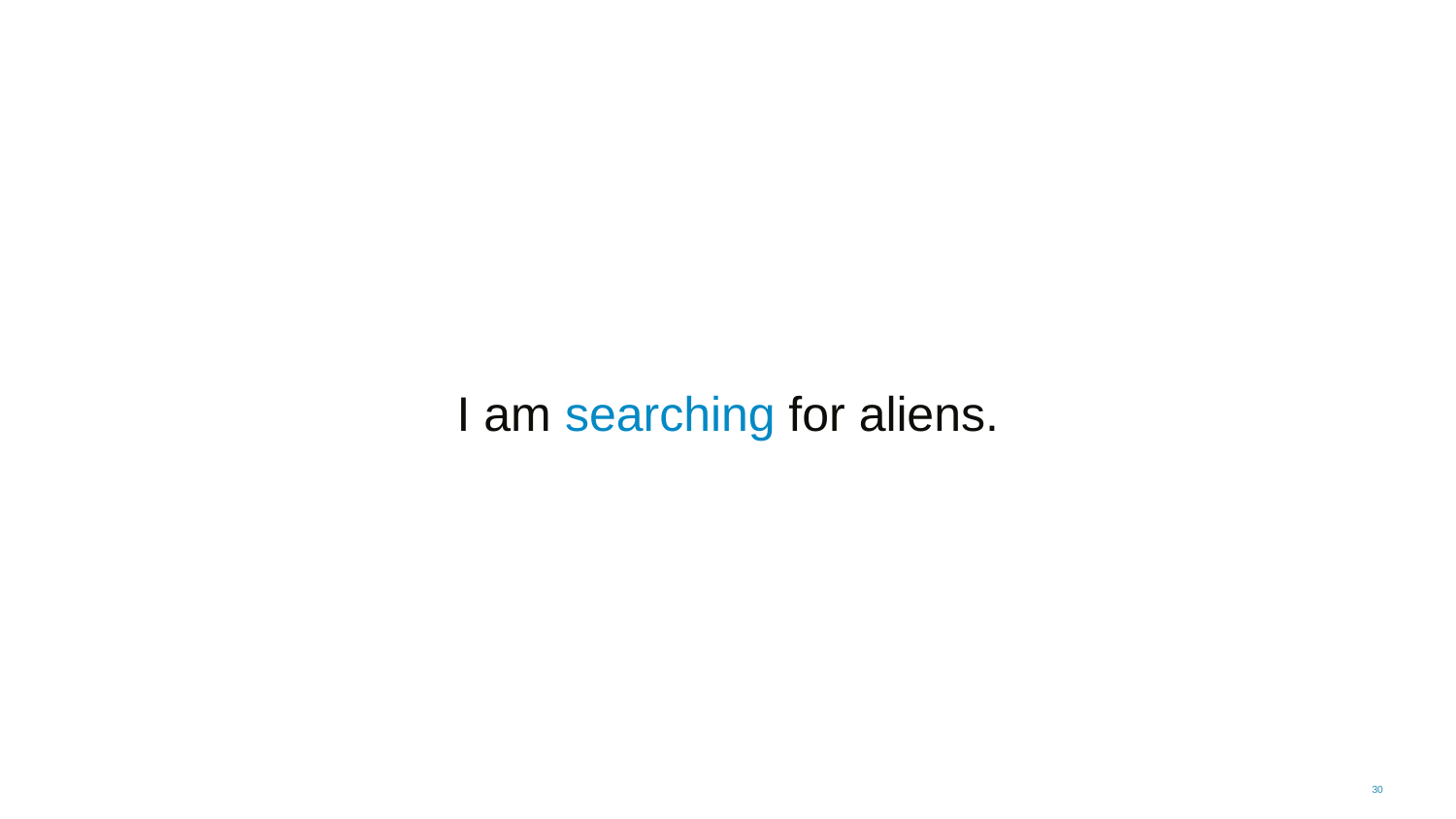

# I am searching for aliens.
30